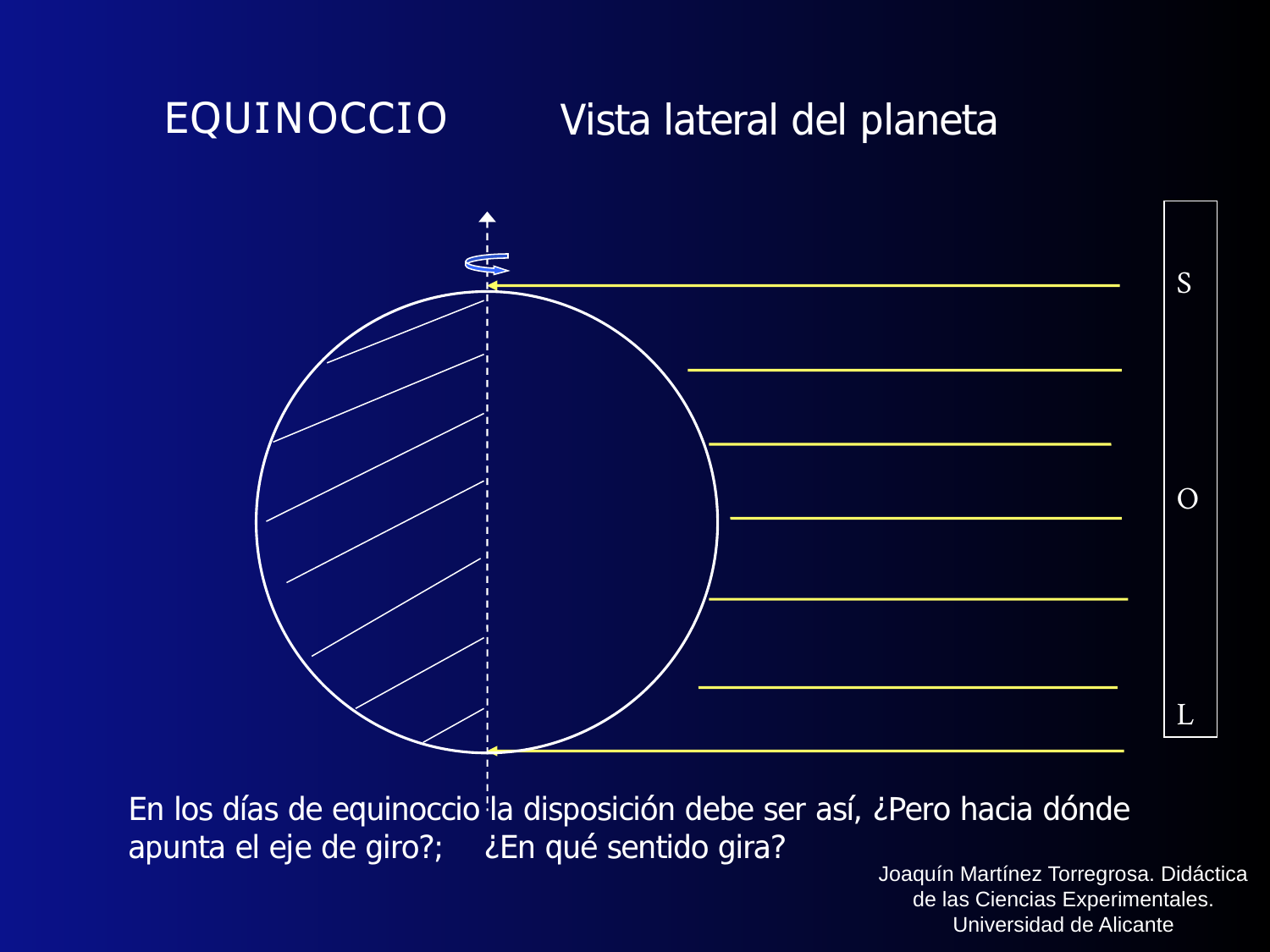

EQUINOCCIO
Vista lateral del planeta

S

O

L

En los días de equinoccio la disposición debe ser así, ¿Pero hacia dónde apunta el eje de giro?;    ¿En qué sentido gira?
Joaquín Martínez Torregrosa. Didáctica de las Ciencias Experimentales. Universidad de Alicante